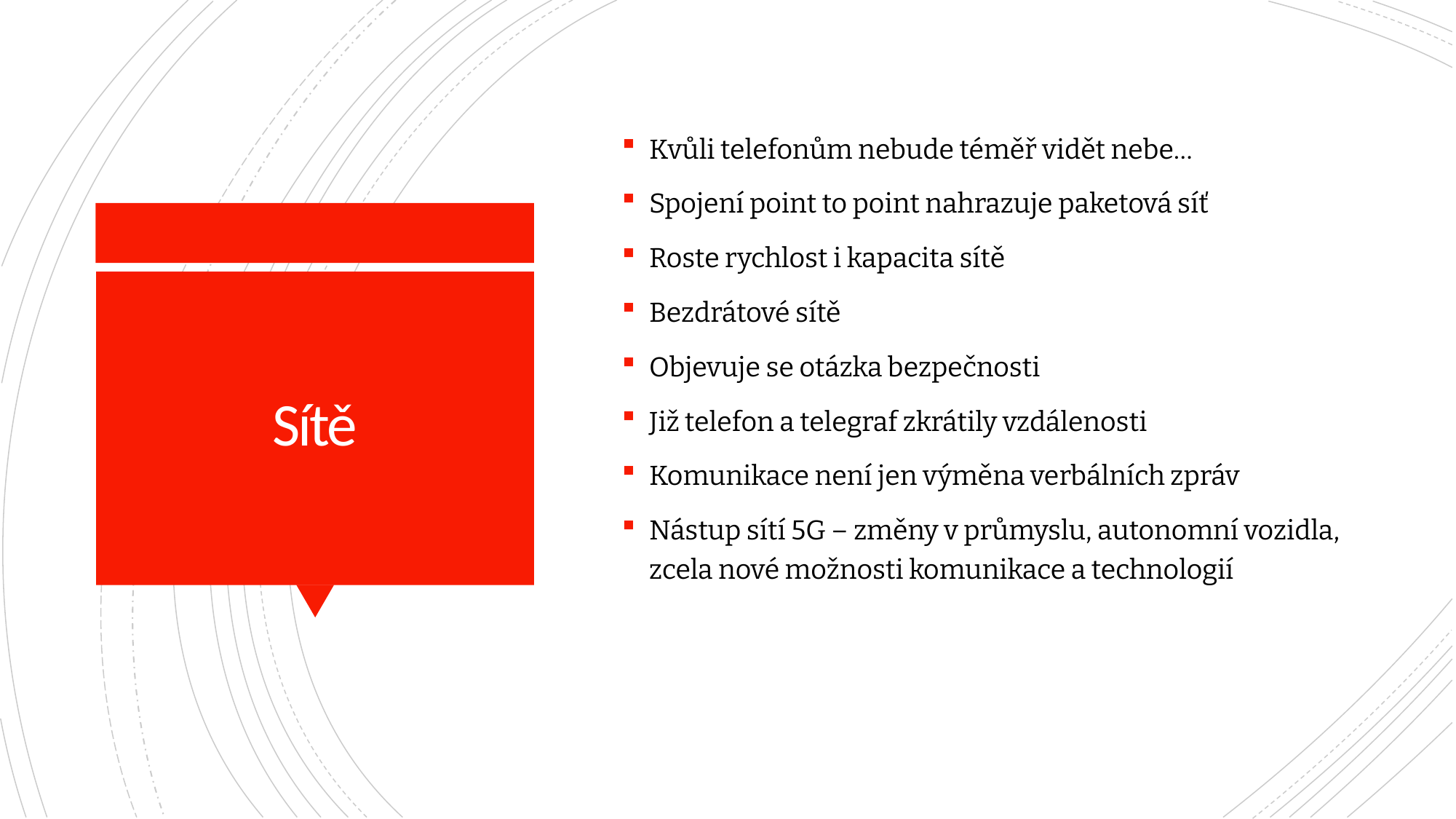

Kvůli telefonům nebude téměř vidět nebe…
Spojení point to point nahrazuje paketová síť
Roste rychlost i kapacita sítě
Bezdrátové sítě
Objevuje se otázka bezpečnosti
Již telefon a telegraf zkrátily vzdálenosti
Komunikace není jen výměna verbálních zpráv
Nástup sítí 5G – změny v průmyslu, autonomní vozidla, zcela nové možnosti komunikace a technologií

# Sítě